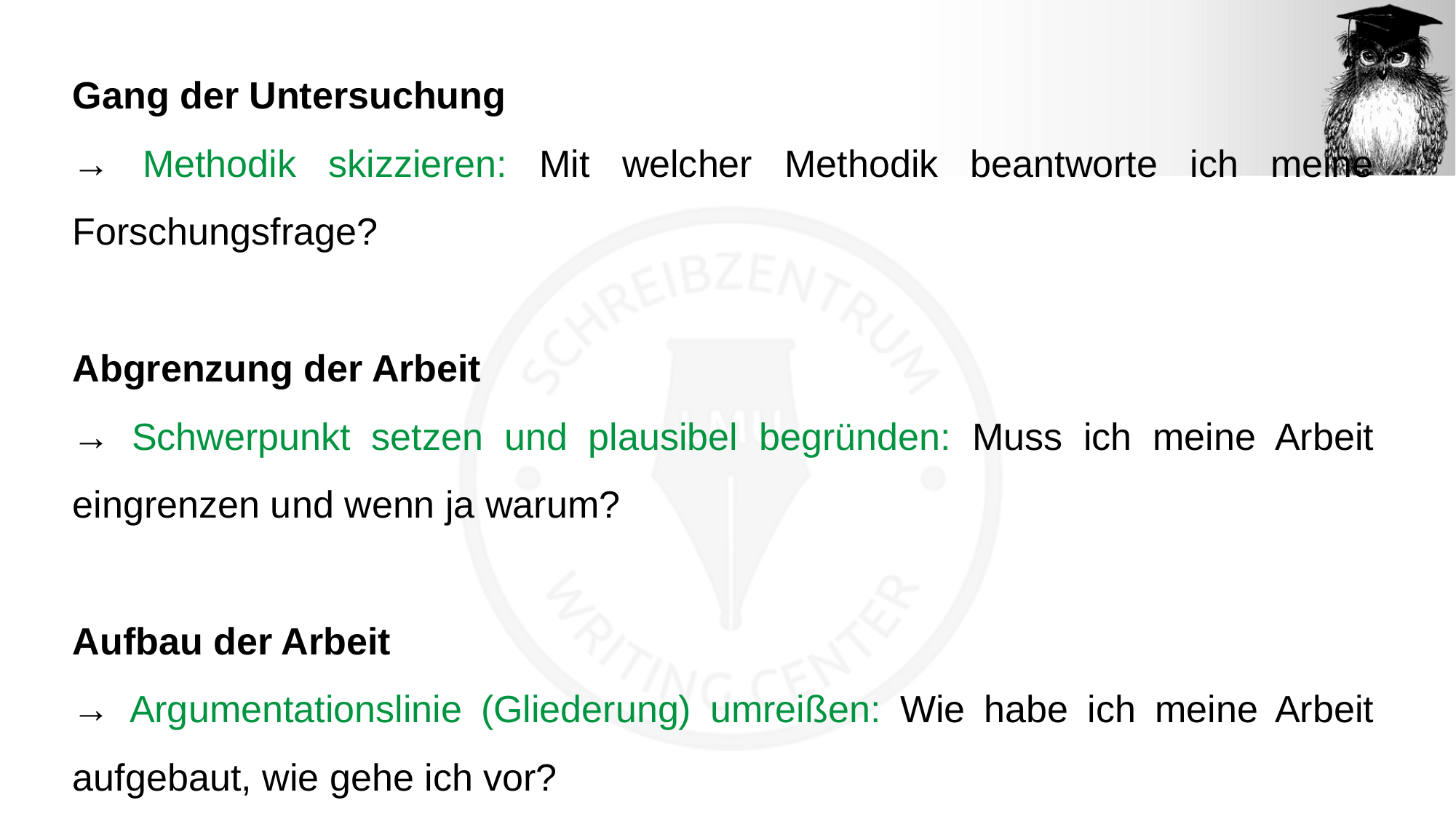

Gang der Untersuchung
→ Methodik skizzieren: Mit welcher Methodik beantworte ich meine Forschungsfrage?

Abgrenzung der Arbeit
→ Schwerpunkt setzen und plausibel begründen: Muss ich meine Arbeit eingrenzen und wenn ja warum?

Aufbau der Arbeit
→ Argumentationslinie (Gliederung) umreißen: Wie habe ich meine Arbeit aufgebaut, wie gehe ich vor?